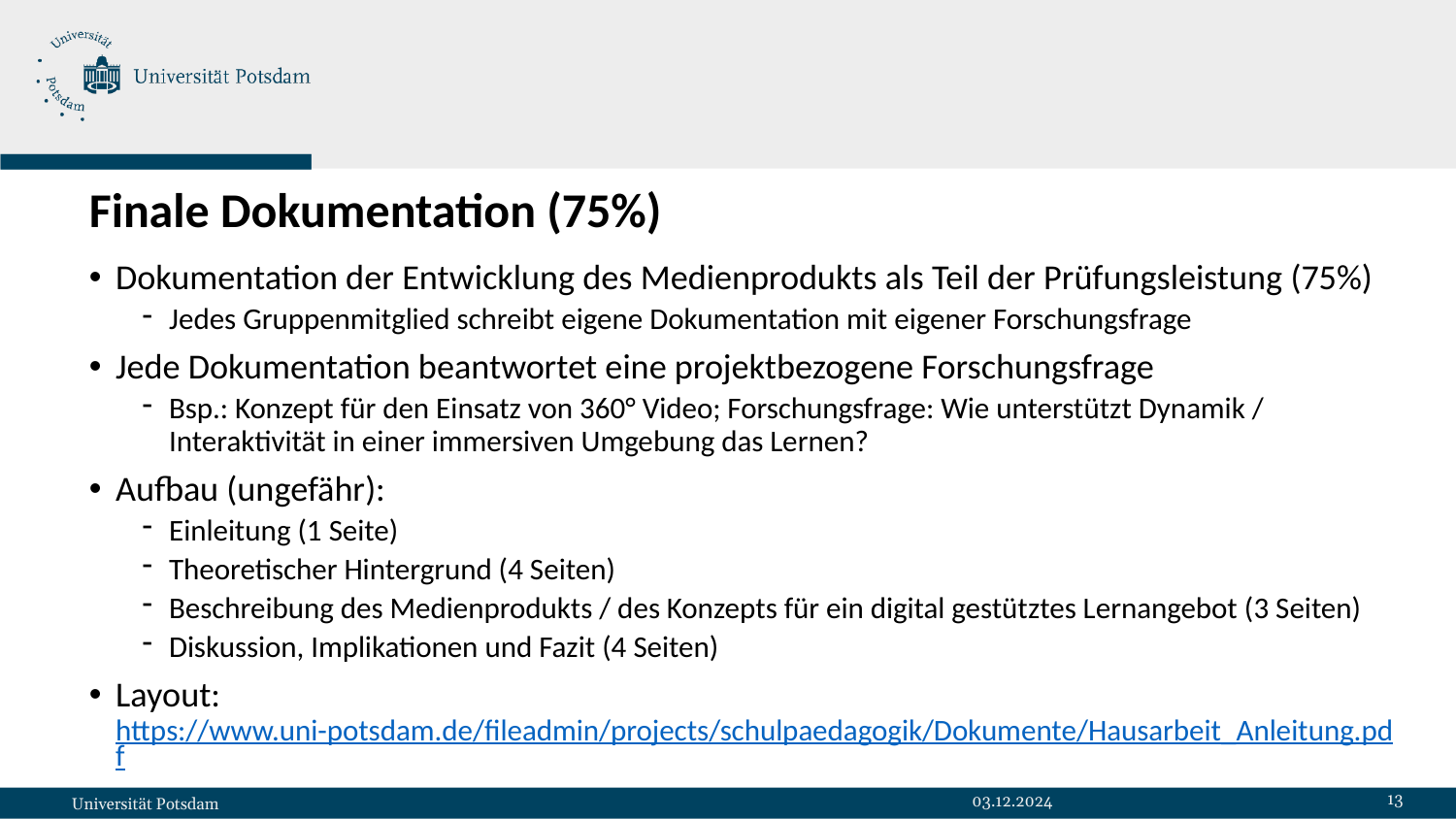

# Finale Dokumentation (75%)
Dokumentation der Entwicklung des Medienprodukts als Teil der Prüfungsleistung (75%)
Jedes Gruppenmitglied schreibt eigene Dokumentation mit eigener Forschungsfrage
Jede Dokumentation beantwortet eine projektbezogene Forschungsfrage
Bsp.: Konzept für den Einsatz von 360° Video; Forschungsfrage: Wie unterstützt Dynamik / Interaktivität in einer immersiven Umgebung das Lernen?
Aufbau (ungefähr):
Einleitung (1 Seite)
Theoretischer Hintergrund (4 Seiten)
Beschreibung des Medienprodukts / des Konzepts für ein digital gestütztes Lernangebot (3 Seiten)
Diskussion, Implikationen und Fazit (4 Seiten)
Layout: https://www.uni-potsdam.de/fileadmin/projects/schulpaedagogik/Dokumente/Hausarbeit_Anleitung.pdf